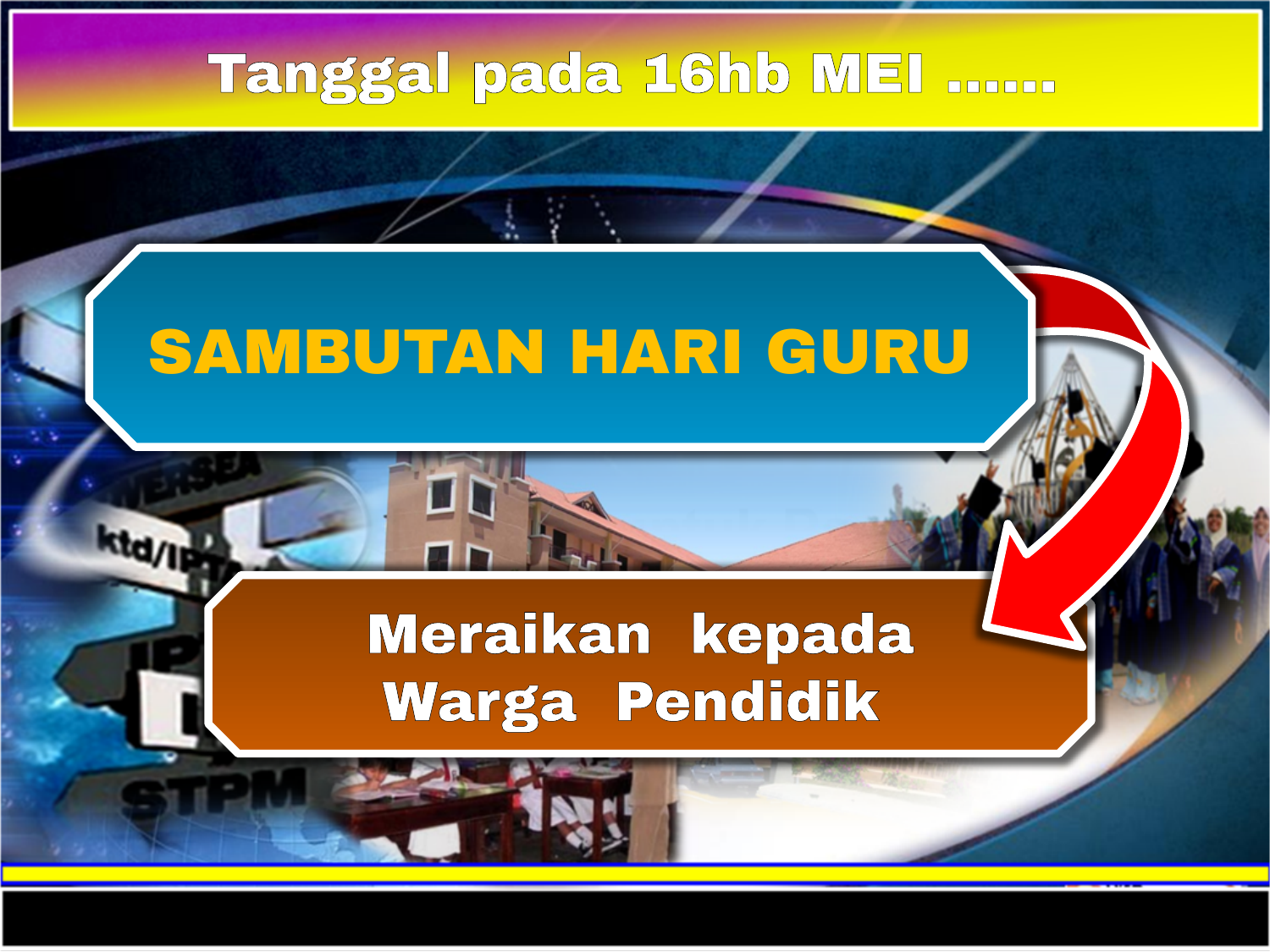

Tanggal pada 16hb MEI ……

SAMBUTAN HARI GURU
Meraikan  kepada
Warga  Pendidik